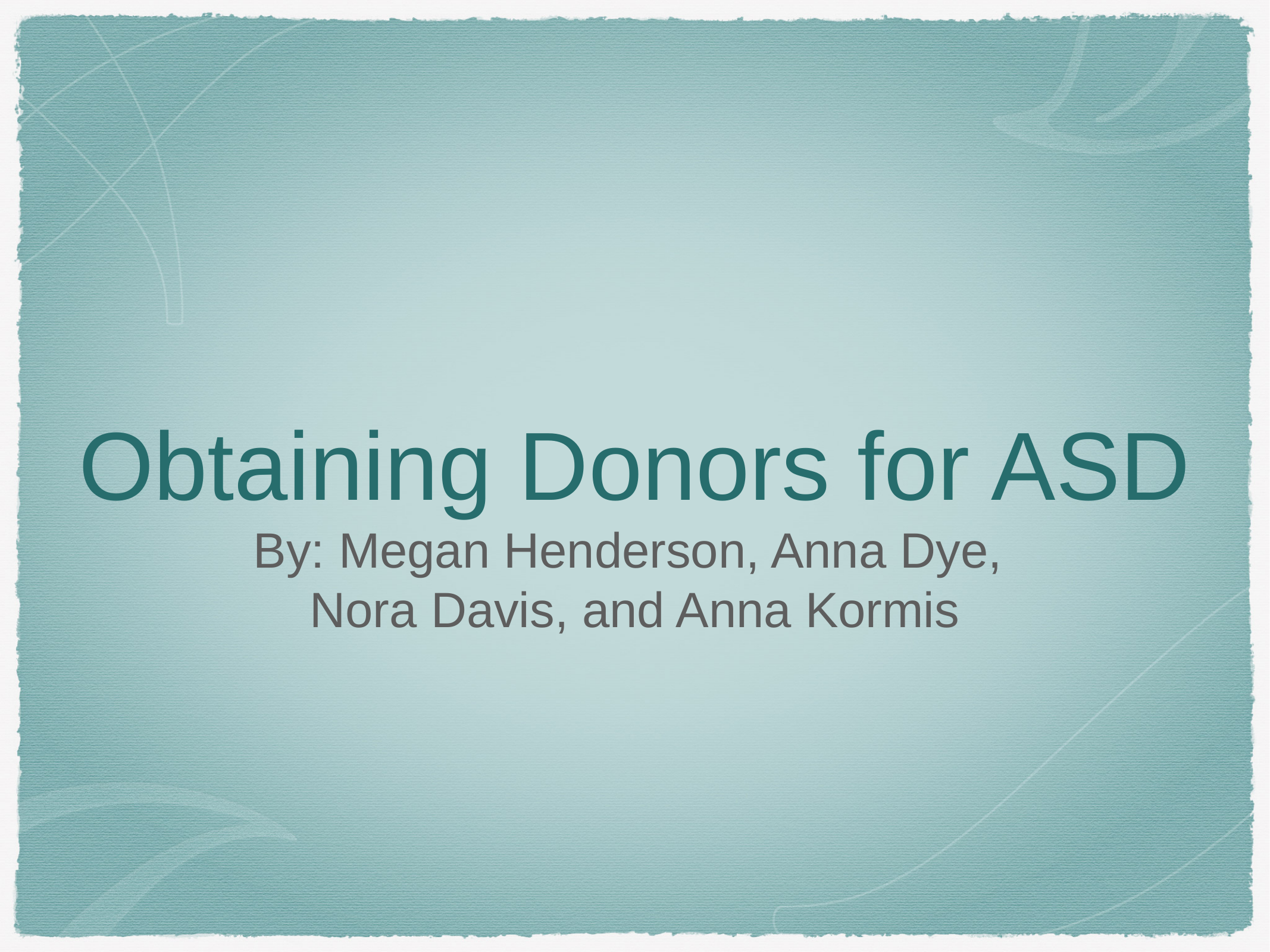

# Obtaining Donors for ASD
By: Megan Henderson, Anna Dye,
Nora Davis, and Anna Kormis